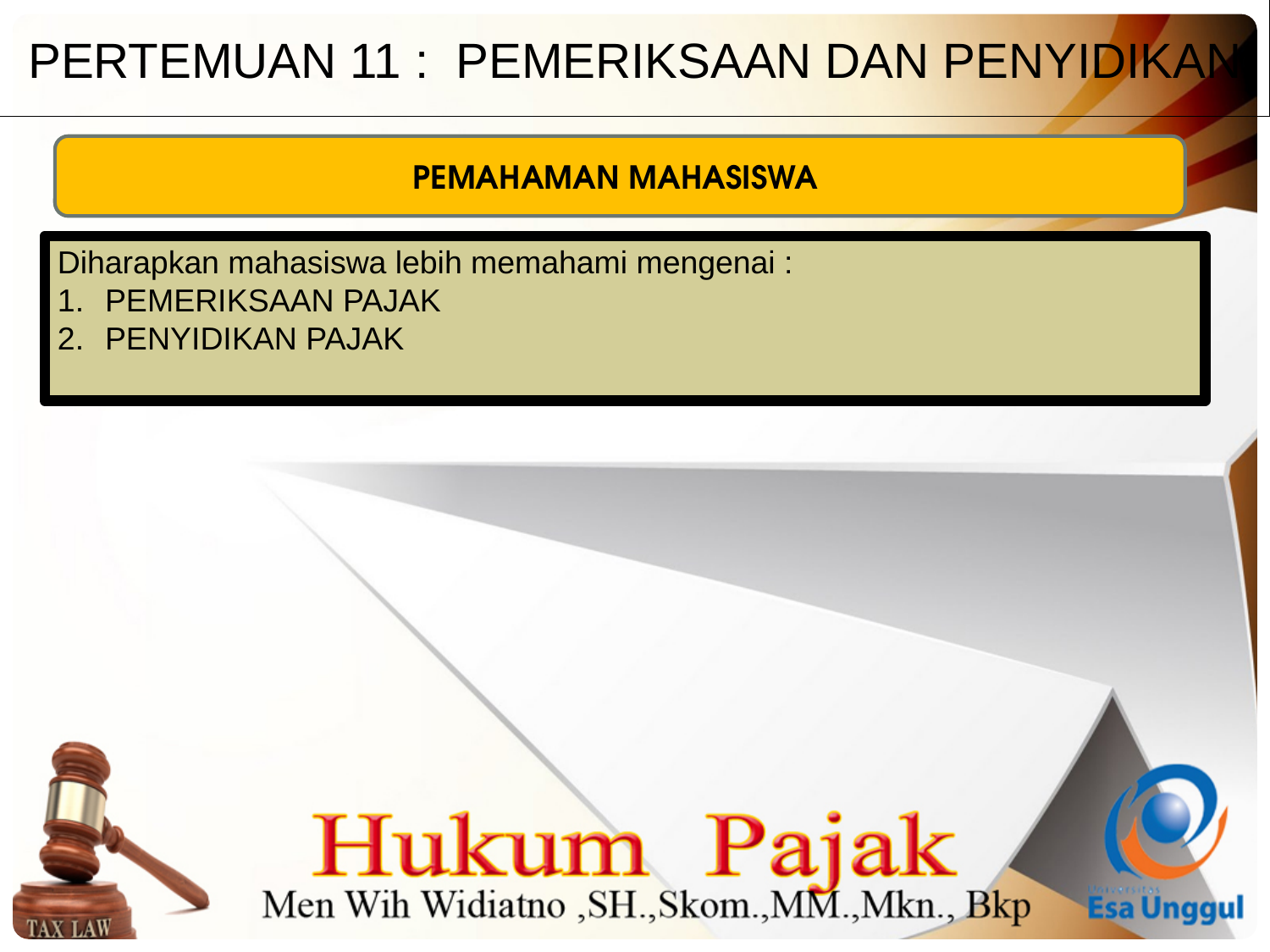

PERTEMUAN 11 :  PEMERIKSAAN DAN PENYIDIKAN
PEMAHAMAN MAHASISWA
Diharapkan mahasiswa lebih memahami mengenai :
PEMERIKSAAN PAJAK
PENYIDIKAN PAJAK